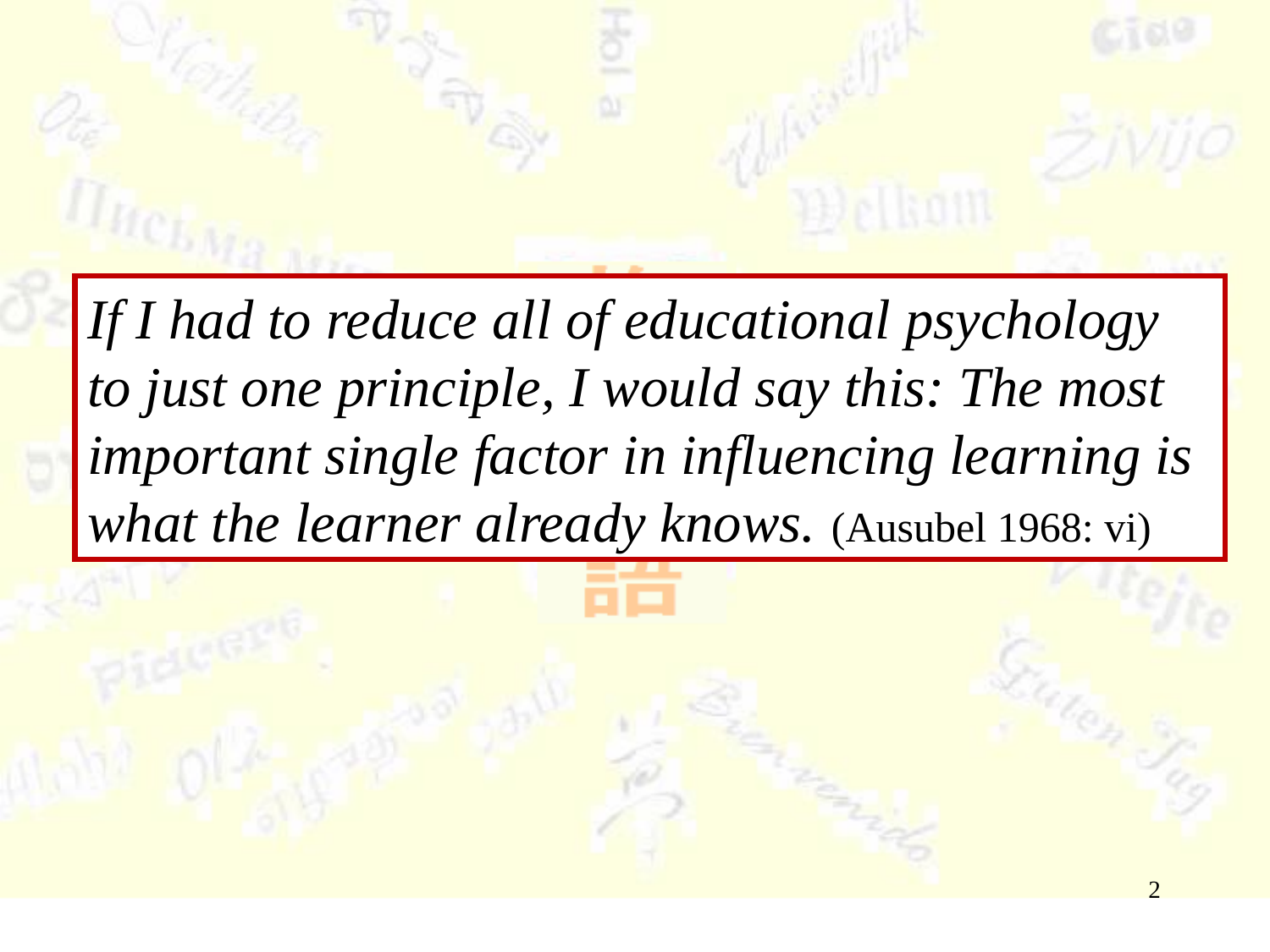

If I had to reduce all of educational psychology to just one principle, I would say this: The most important single factor in influencing learning is what the learner already knows. (Ausubel 1968: vi)
2